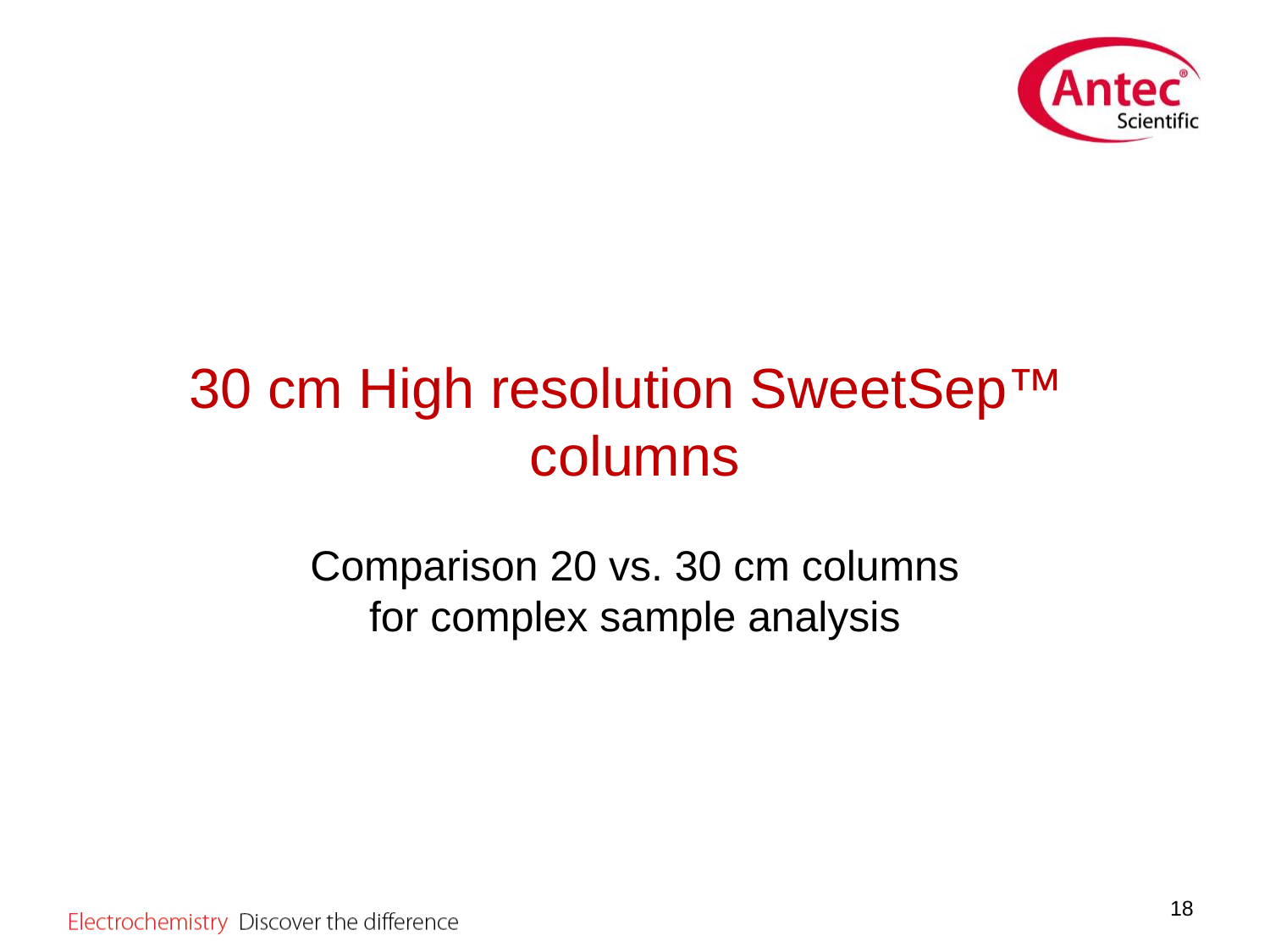

30 cm High resolution SweetSep™  columns

Comparison 20 vs. 30 cm columns
for complex sample analysis

18